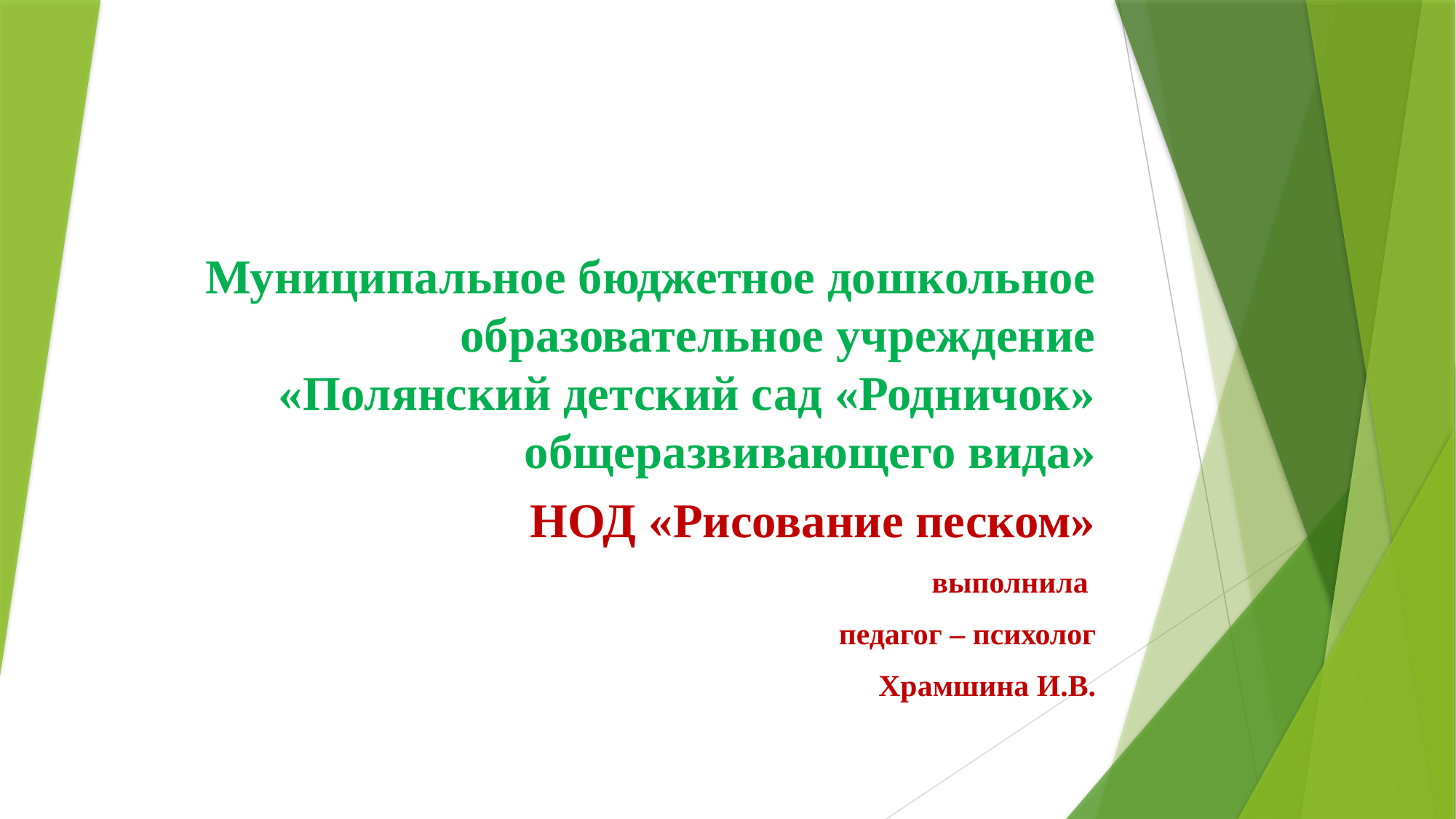

# Муниципальное бюджетное дошкольное образовательное учреждение «Полянский детский сад «Родничок» общеразвивающего вида»
НОД «Рисование песком»
выполнила
педагог – психолог
Храмшина И.В.